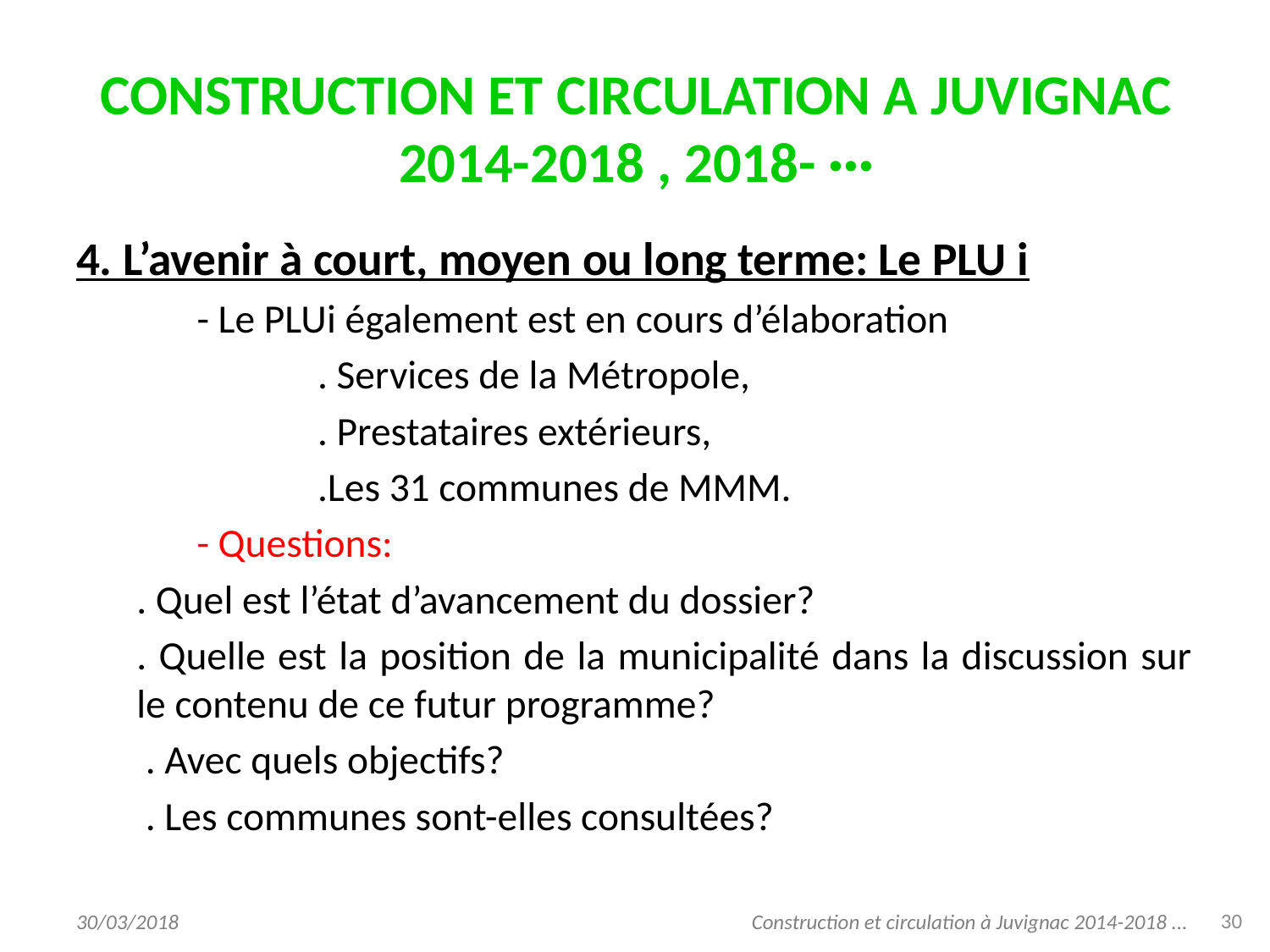

# CONSTRUCTION ET CIRCULATION A JUVIGNAC 2014-2018 , 2018- ···
4. L’avenir à court, moyen ou long terme: Le PLU i
	- Le PLUi également est en cours d’élaboration
		. Services de la Métropole,
		. Prestataires extérieurs,
		.Les 31 communes de MMM.
	- Questions:
		. Quel est l’état d’avancement du dossier?
		. Quelle est la position de la municipalité dans la discussion sur le contenu de ce futur programme?
		 . Avec quels objectifs?
		 . Les communes sont-elles consultées?

30
30/03/2018
Construction et circulation à Juvignac 2014-2018 ...